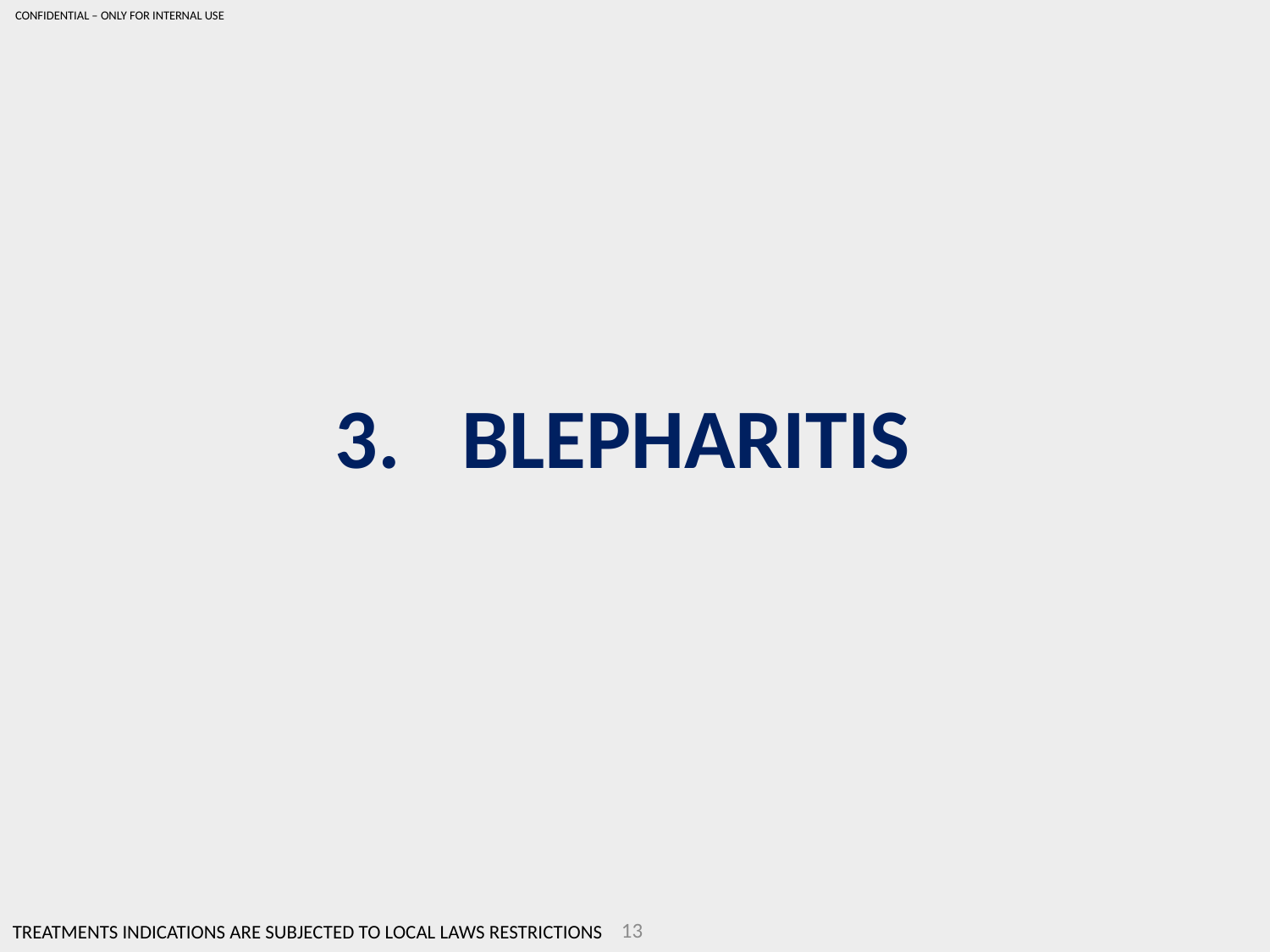

CONFIDENTIAL – ONLY FOR INTERNAL USE
BLEPHARITIS
13
TREATMENTS INDICATIONS ARE SUBJECTED TO LOCAL LAWS RESTRICTIONS